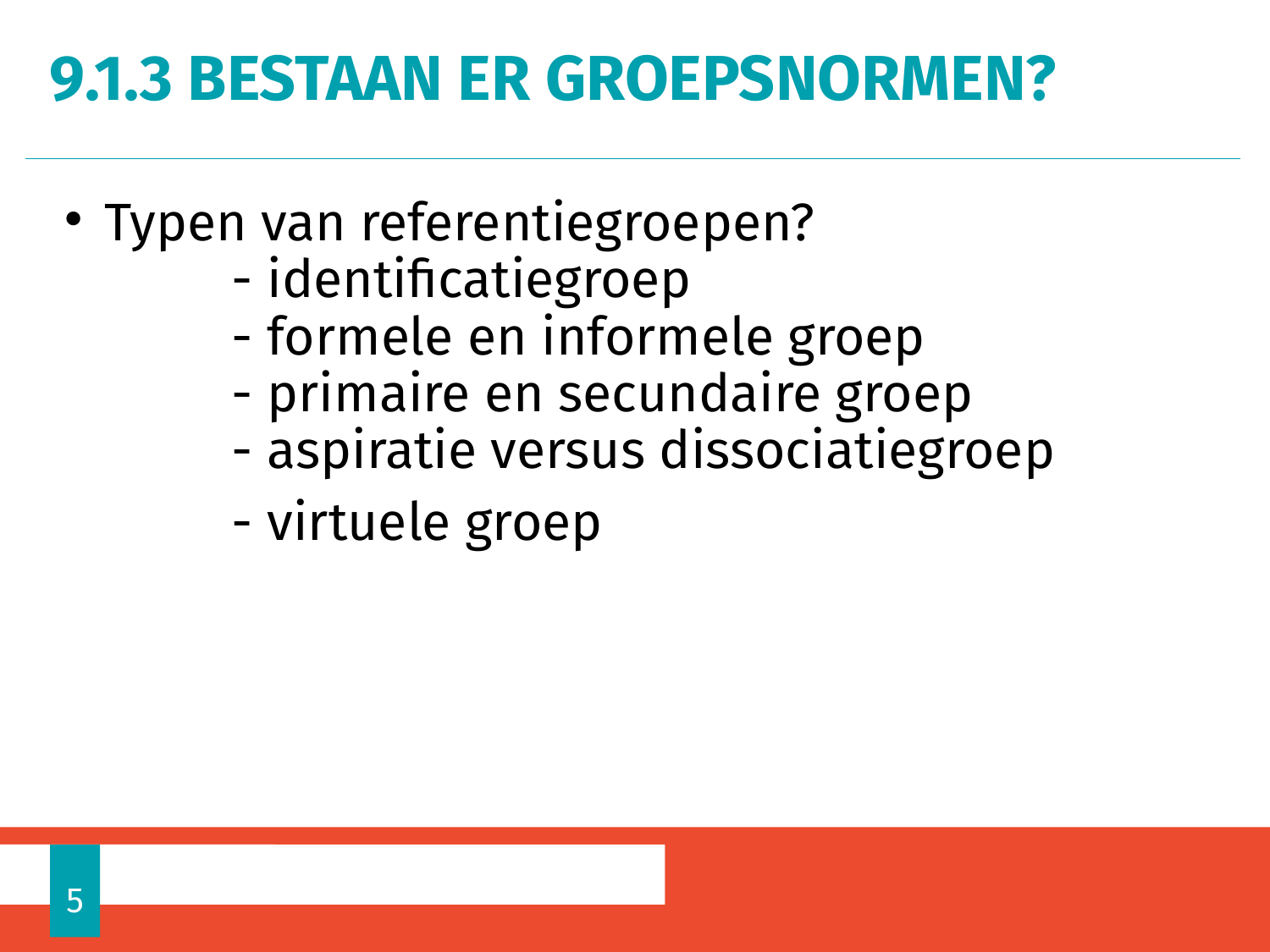

# 9.1.3 Bestaan er groepsnormen?
Typen van referentiegroepen?
	- identificatiegroep
	- formele en informele groep
	- primaire en secundaire groep
	- aspiratie versus dissociatiegroep
		- virtuele groep
5